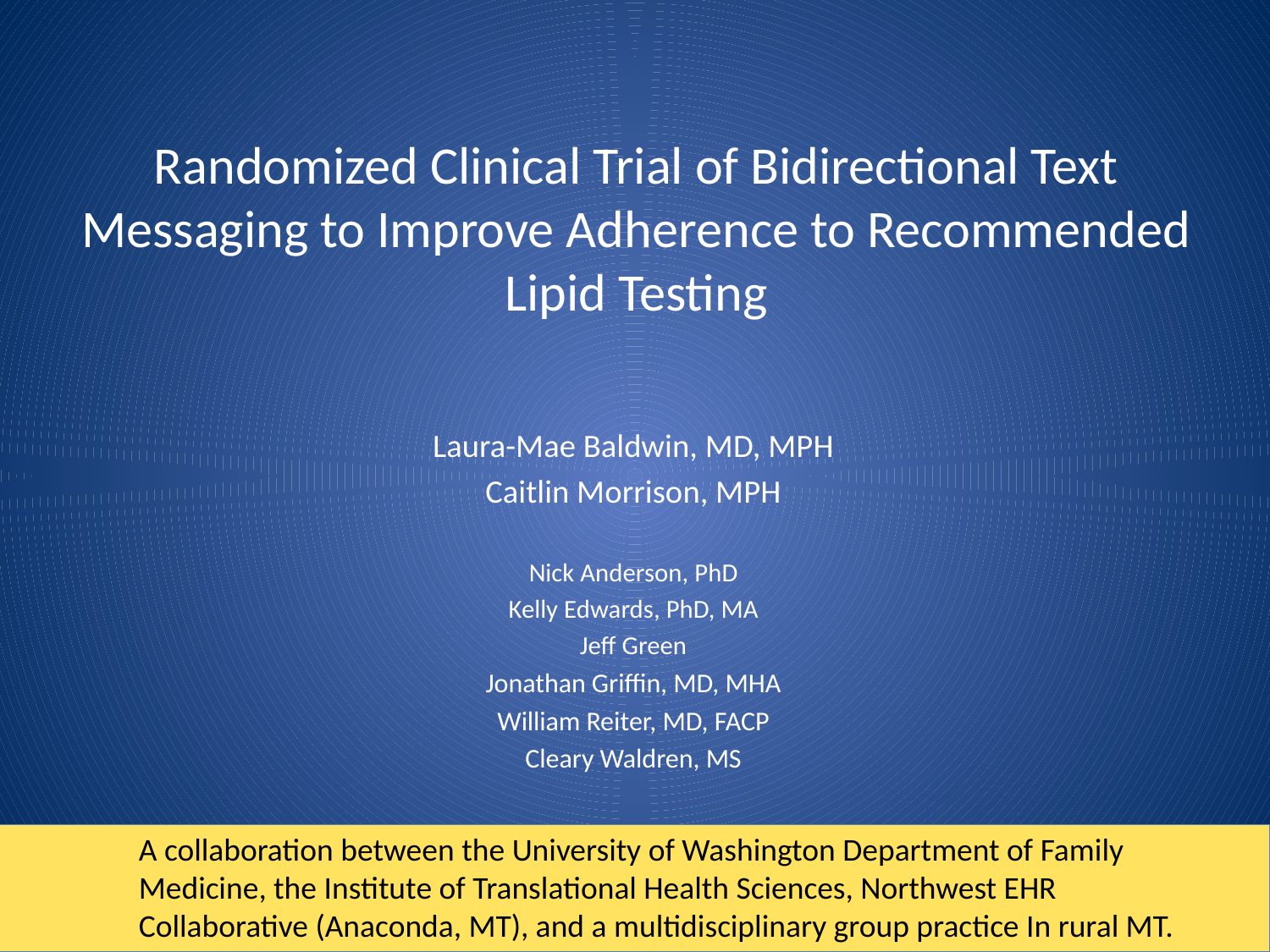

# Randomized Clinical Trial of Bidirectional Text Messaging to Improve Adherence to Recommended Lipid Testing

Laura-Mae Baldwin, MD, MPH
Caitlin Morrison, MPH

Nick Anderson, PhD
Kelly Edwards, PhD, MA
Jeff Green
Jonathan Griffin, MD, MHA
William Reiter, MD, FACP
Cleary Waldren, MS

A collaboration between the University of Washington Department of Family Medicine, the Institute of Translational Health Sciences, Northwest EHR Collaborative (Anaconda, MT), and a multidisciplinary group practice In rural MT.